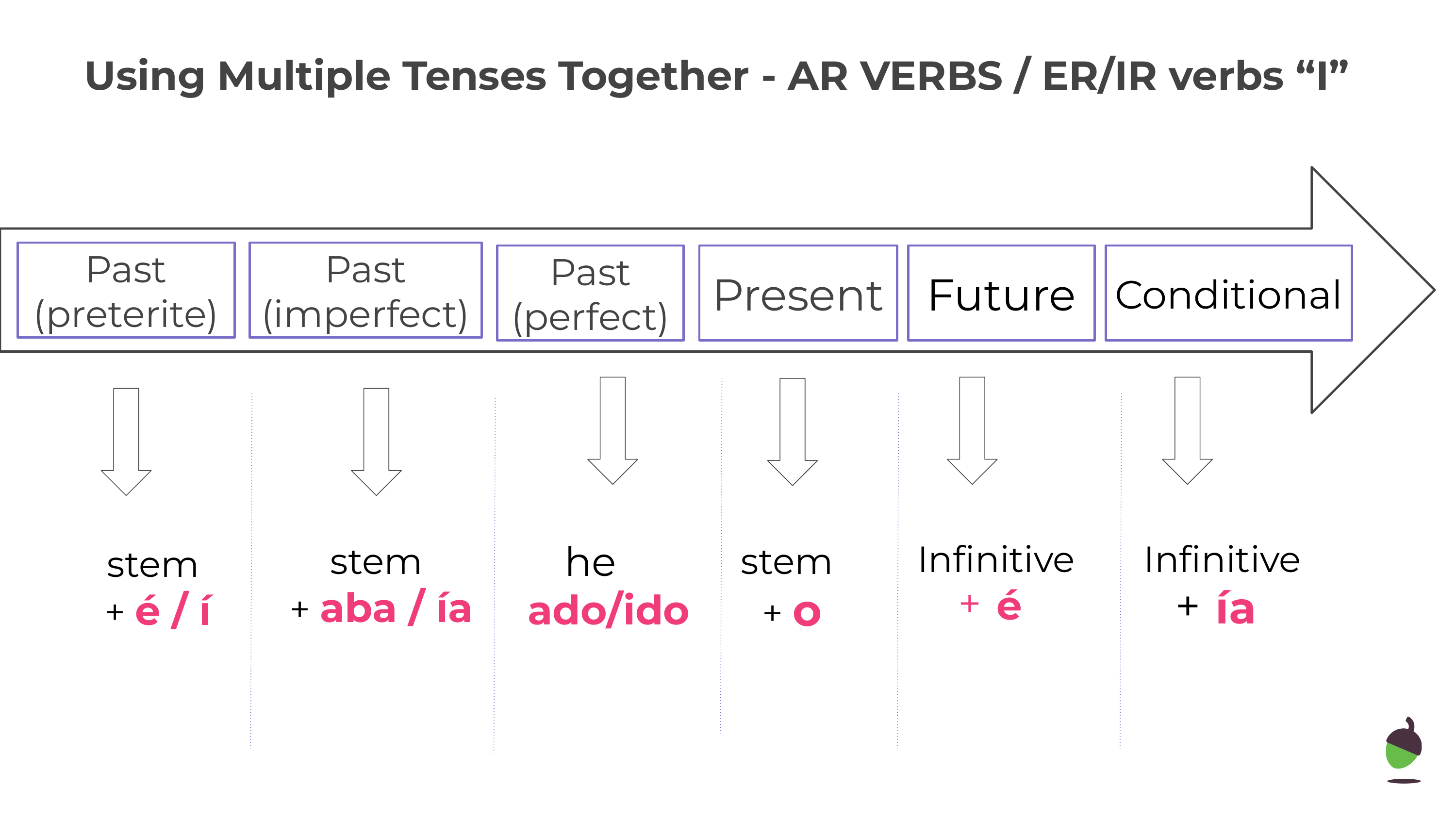

Using Multiple Tenses Together - AR VERBS / ER/IR verbs “I”

Past (preterite)
Past (imperfect)
Future
Past (perfect)
Present
Conditional

 he
ado/ido
 Infinitive
ía
 Infinitive
é
stem
+ aba / ía
stem
+ o
stem
+ é / í